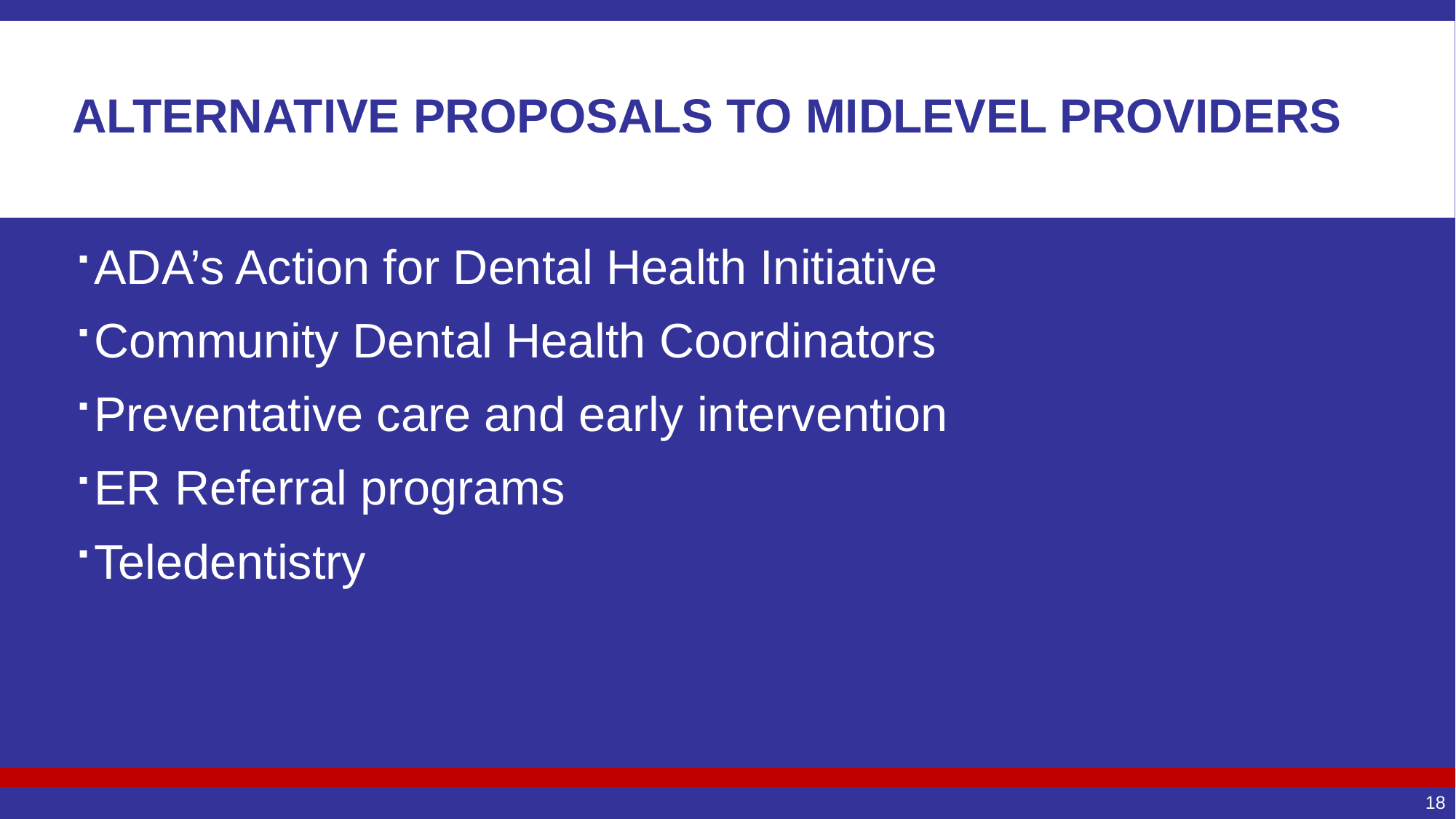

# Alternative Proposals to Midlevel Providers
ADA’s Action for Dental Health Initiative
Community Dental Health Coordinators
Preventative care and early intervention
ER Referral programs
Teledentistry

18